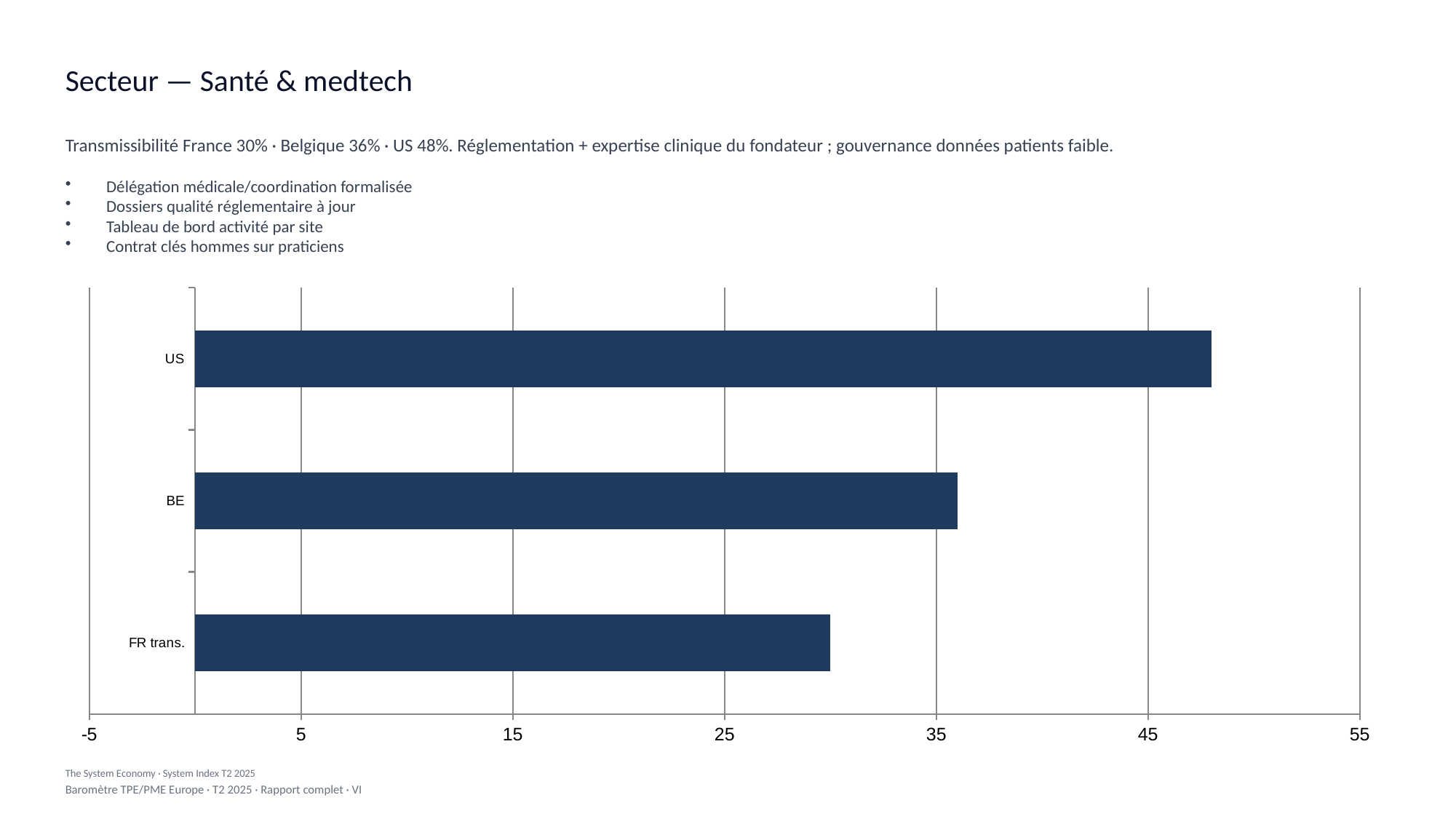

Secteur — Santé & medtech
Transmissibilité France 30% · Belgique 36% · US 48%. Réglementation + expertise clinique du fondateur ; gouvernance données patients faible.
Délégation médicale/coordination formalisée
Dossiers qualité réglementaire à jour
Tableau de bord activité par site
Contrat clés hommes sur praticiens

### Chart

| Category | Value |
|---|---|
| FR trans. | 30.0 |
| BE | 36.0 |
| US | 48.0 |
The System Economy · System Index T2 2025
Baromètre TPE/PME Europe · T2 2025 · Rapport complet · VI